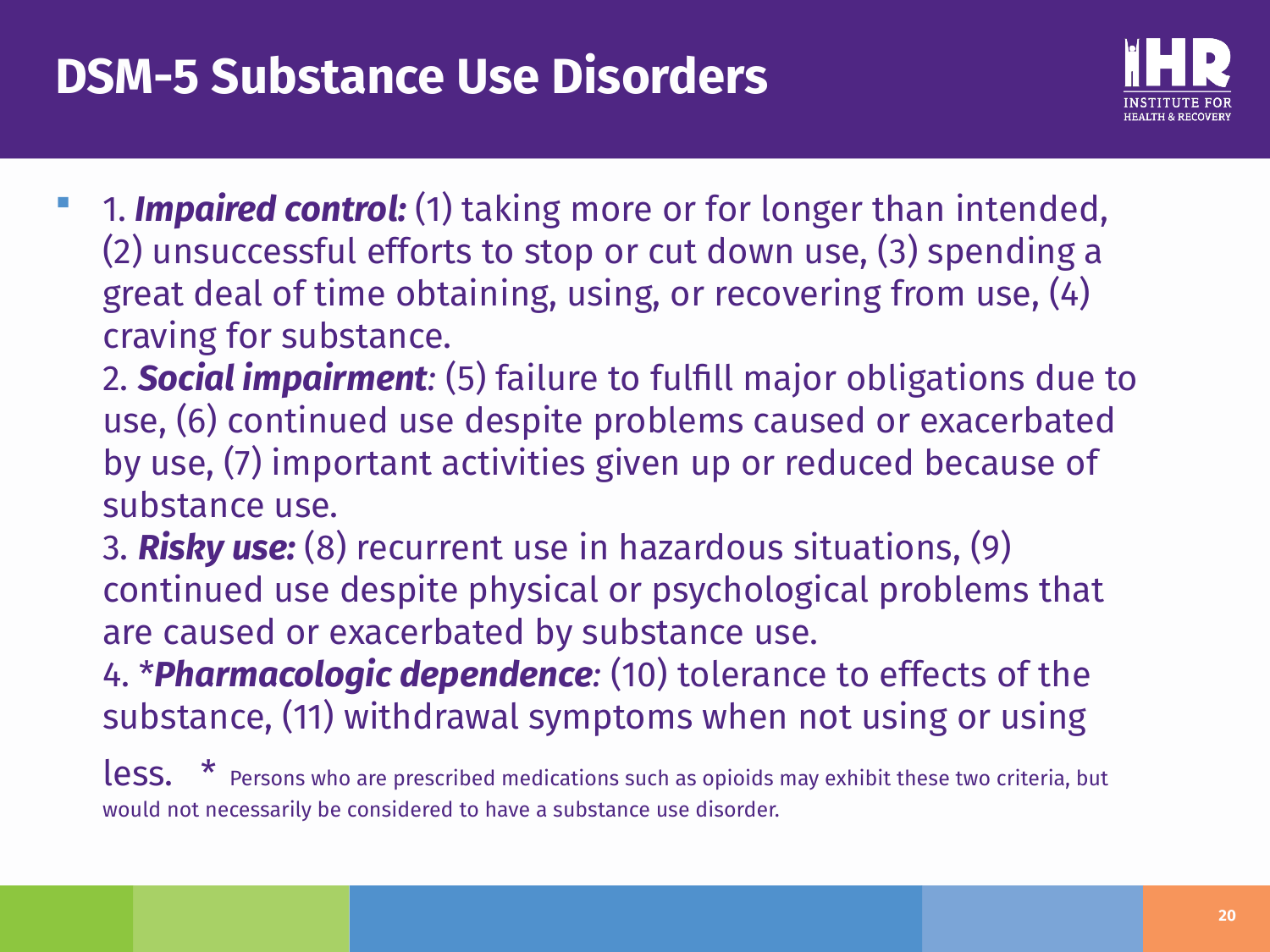

# DSM-5 Substance Use Disorders
1. Impaired control: (1) taking more or for longer than intended, (2) unsuccessful efforts to stop or cut down use, (3) spending a great deal of time obtaining, using, or recovering from use, (4) craving for substance.
2. Social impairment: (5) failure to fulfill major obligations due to use, (6) continued use despite problems caused or exacerbated by use, (7) important activities given up or reduced because of substance use.
3. Risky use: (8) recurrent use in hazardous situations, (9) continued use despite physical or psychological problems that are caused or exacerbated by substance use.
4. *Pharmacologic dependence: (10) tolerance to effects of the substance, (11) withdrawal symptoms when not using or using less.   * Persons who are prescribed medications such as opioids may exhibit these two criteria, but would not necessarily be considered to have a substance use disorder.

20